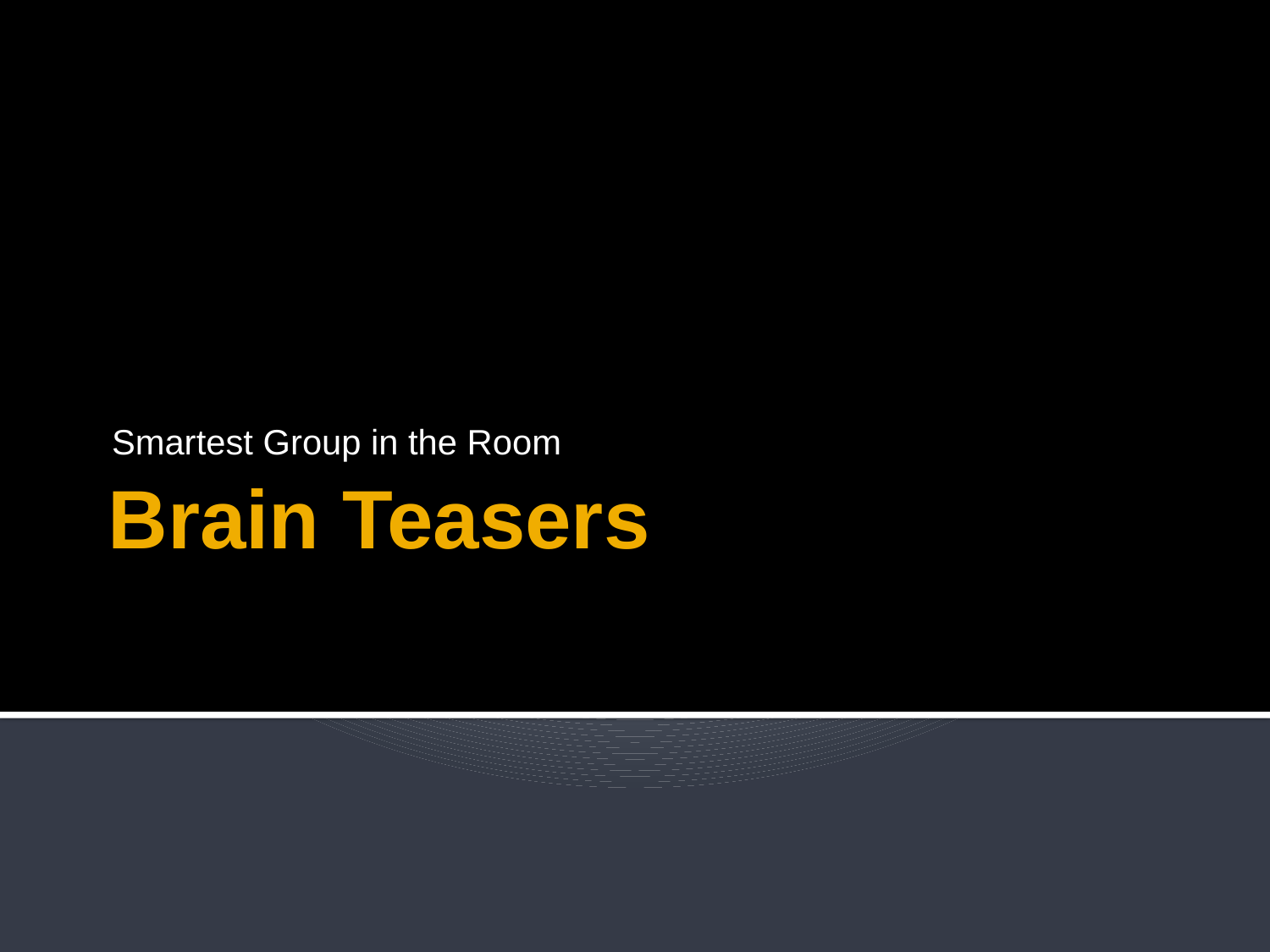

Smartest Group in the Room
# Brain Teasers